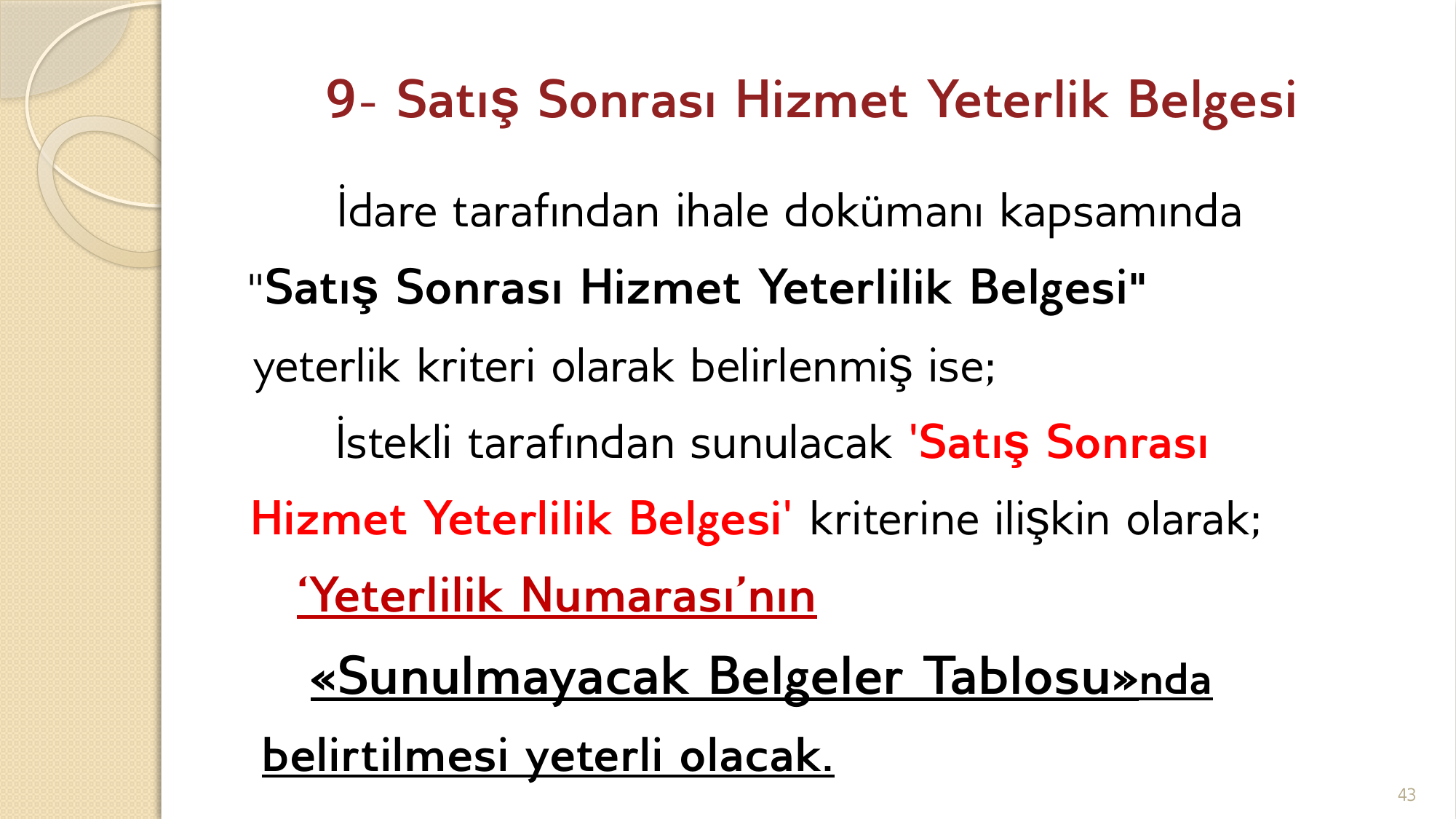

# 9- Satış Sonrası Hizmet Yeterlik Belgesi
          İdare tarafından ihale dokümanı kapsamında
   "Satış Sonrası Hizmet Yeterlilik Belgesi"
   yeterlik kriteri olarak belirlenmiş ise;
         İstekli tarafından sunulacak 'Satış Sonrası
   Hizmet Yeterlilik Belgesi' kriterine ilişkin olarak;
       ‘Yeterlilik Numarası’nın
        «Sunulmayacak Belgeler Tablosu»nda
    belirtilmesi yeterli olacak.
43